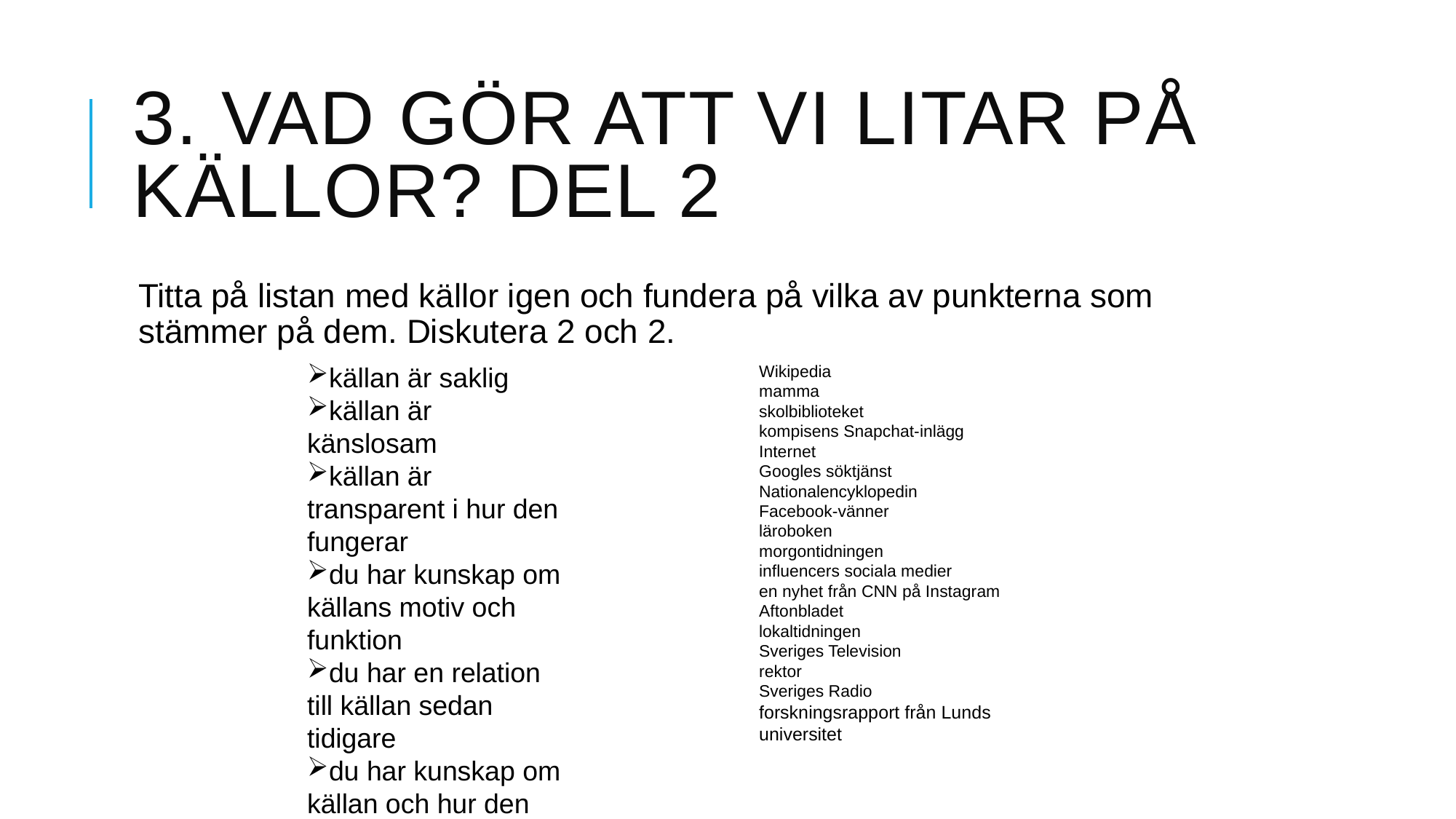

# 3. Vad gör att vi litar på källor? Del 2
Titta på listan med källor igen och fundera på vilka av punkterna som stämmer på dem. Diskutera 2 och 2.
källan är saklig
källan är känslosam
källan är transparent i hur den fungerar
du har kunskap om källans motiv och funktion
du har en relation till källan sedan tidigare
du har kunskap om källan och hur den fungerar?

Wikipedia
mamma
skolbiblioteket
kompisens Snapchat-inlägg
Internet
Googles söktjänst
Nationalencyklopedin
Facebook-vänner
läroboken
morgontidningen
influencers sociala medier
en nyhet från CNN på Instagram
Aftonbladet
lokaltidningen
Sveriges Television
rektor
Sveriges Radio
forskningsrapport från Lunds universitet